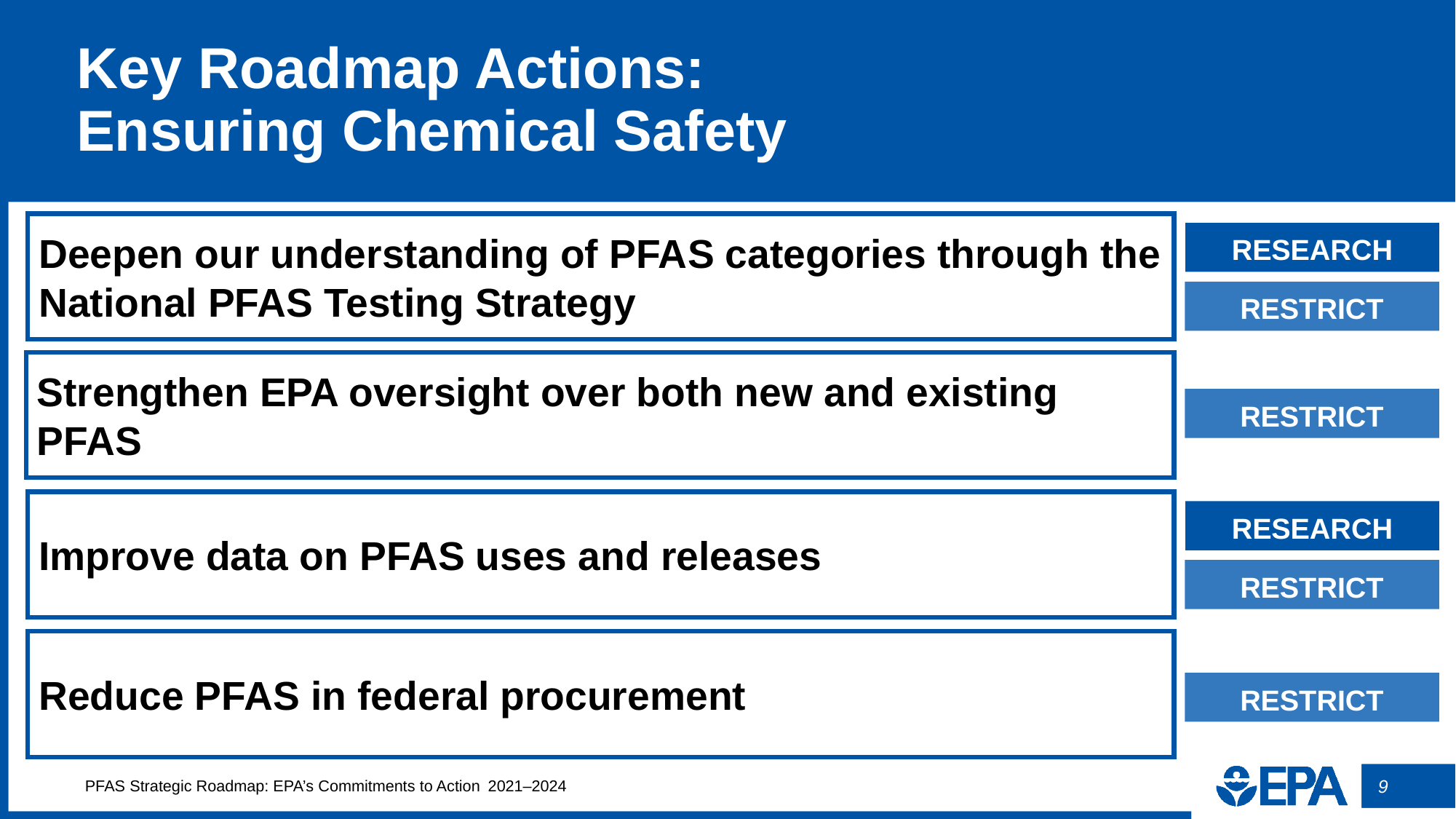

# Key Roadmap Actions: Ensuring Chemical Safety
Deepen our understanding of PFAS categories through the National PFAS Testing Strategy
RESEARCH
RESTRICT
Strengthen EPA oversight over both new and existing PFAS
RESTRICT
Improve data on PFAS uses and releases
RESEARCH
RESTRICT
Reduce PFAS in federal procurement
RESTRICT
PFAS Strategic Roadmap: EPA’s Commitments to Action 2021–2024